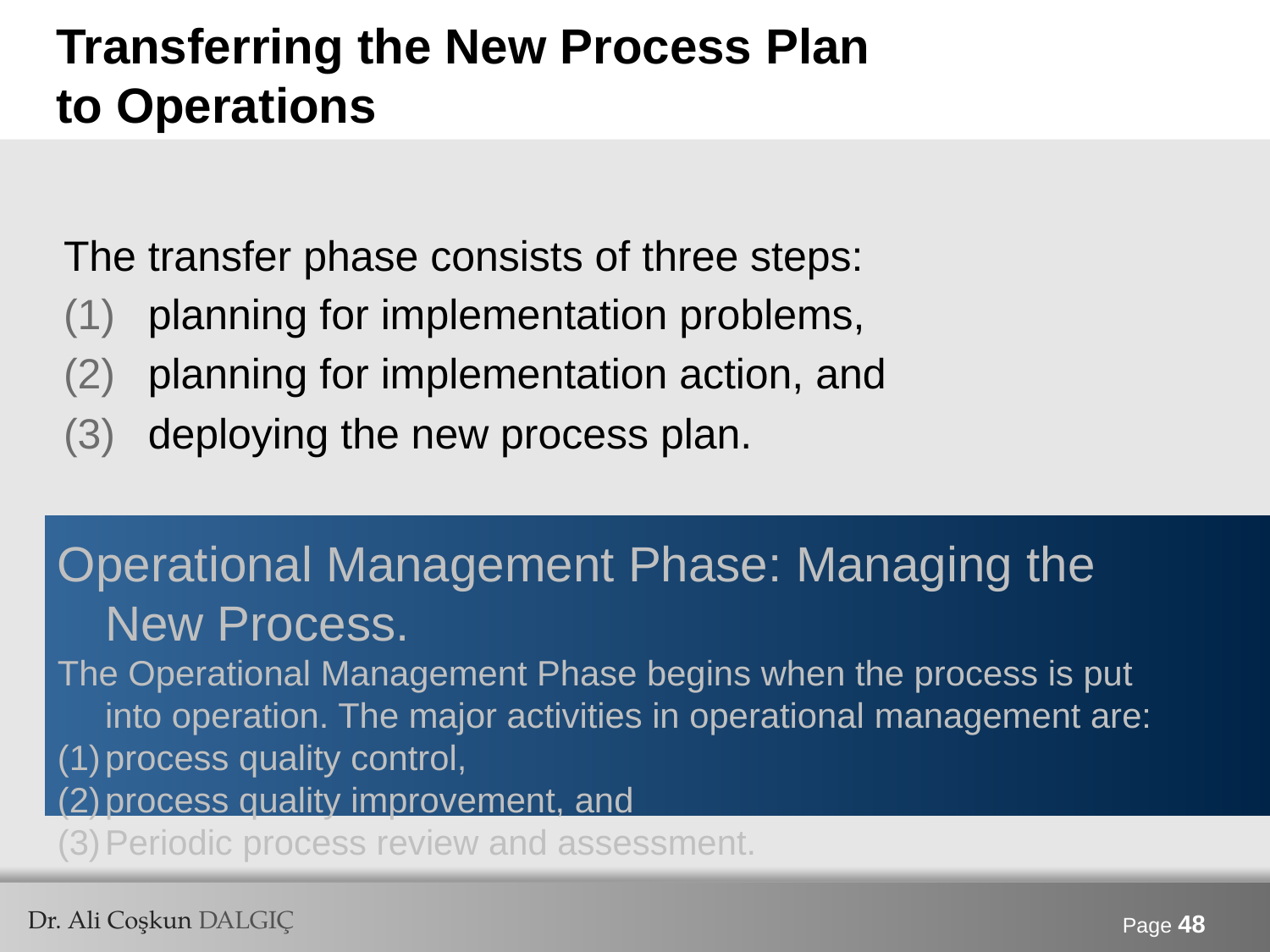

# Transferring the New Process Plan to Operations
The transfer phase consists of three steps:
planning for implementation problems,
planning for implementation action, and
deploying the new process plan.

Operational Management Phase: Managing the New Process.
The Operational Management Phase begins when the process is put into operation. The major activities in operational management are:
process quality control,
process quality improvement, and
Periodic process review and assessment.